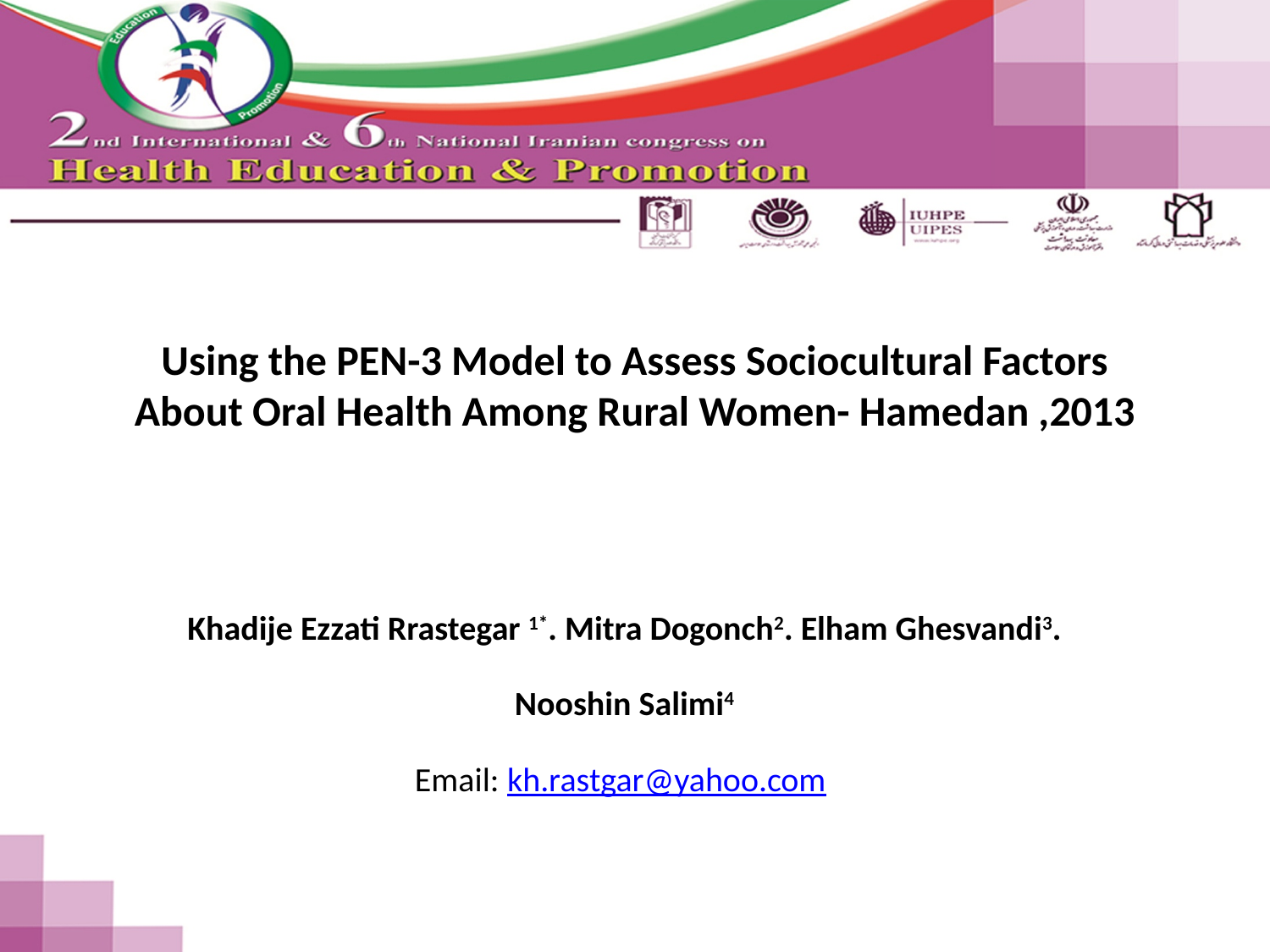

# Using the PEN-3 Model to Assess Sociocultural Factors About Oral Health Among Rural Women- Hamedan ,2013
Khadije Ezzati Rrastegar 1*. Mitra Dogonch2. Elham Ghesvandi3.
Nooshin Salimi4
Email: kh.rastgar@yahoo.com